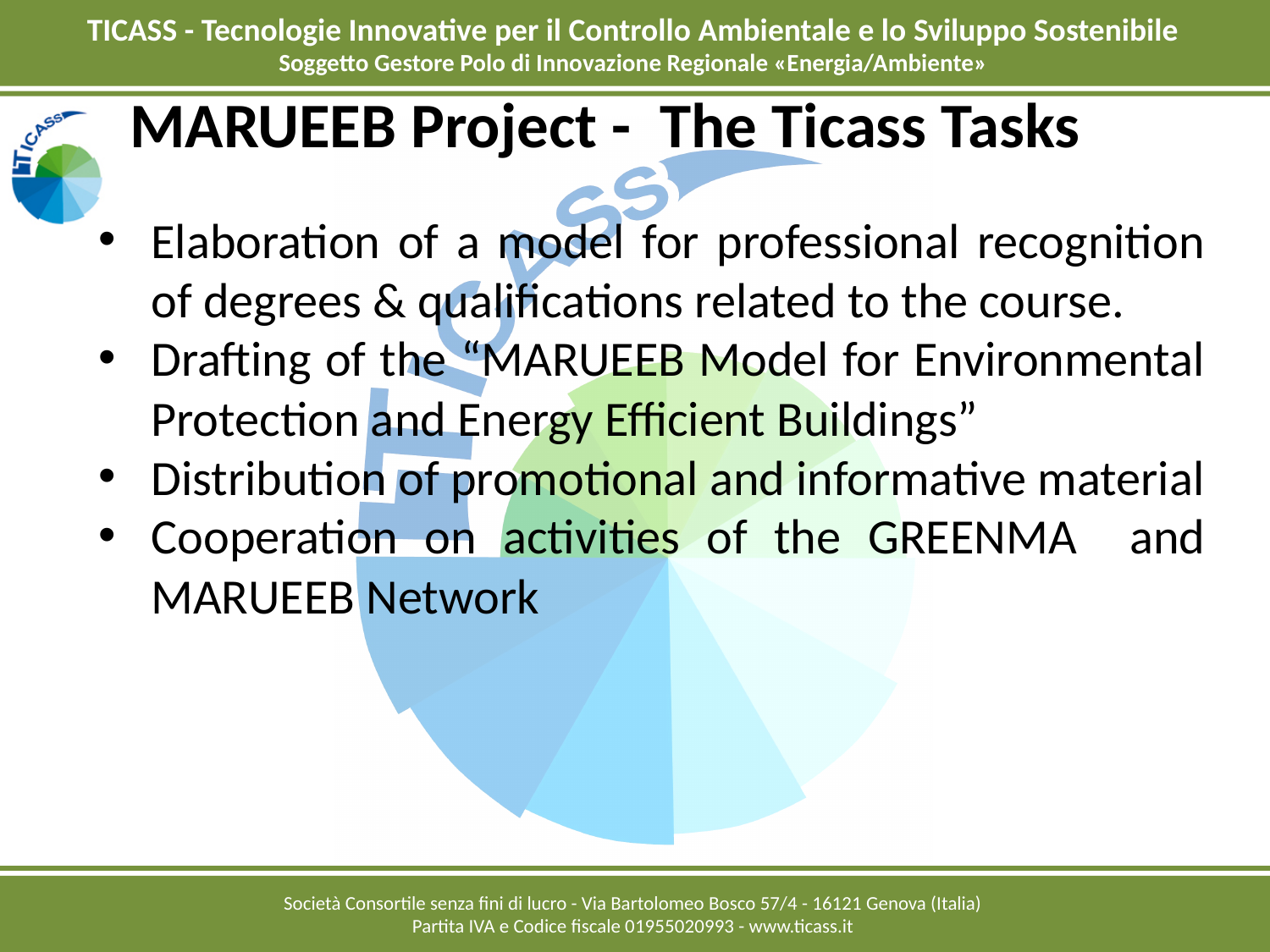

# MARUEEB Project -  The Ticass Tasks
Elaboration of a model for professional recognition of degrees & qualifications related to the course.
Drafting of the “MARUEEB Model for Environmental Protection and Energy Efficient Buildings”
Distribution of promotional and informative material
Cooperation on activities of the GREENMA  and MARUEEB Network